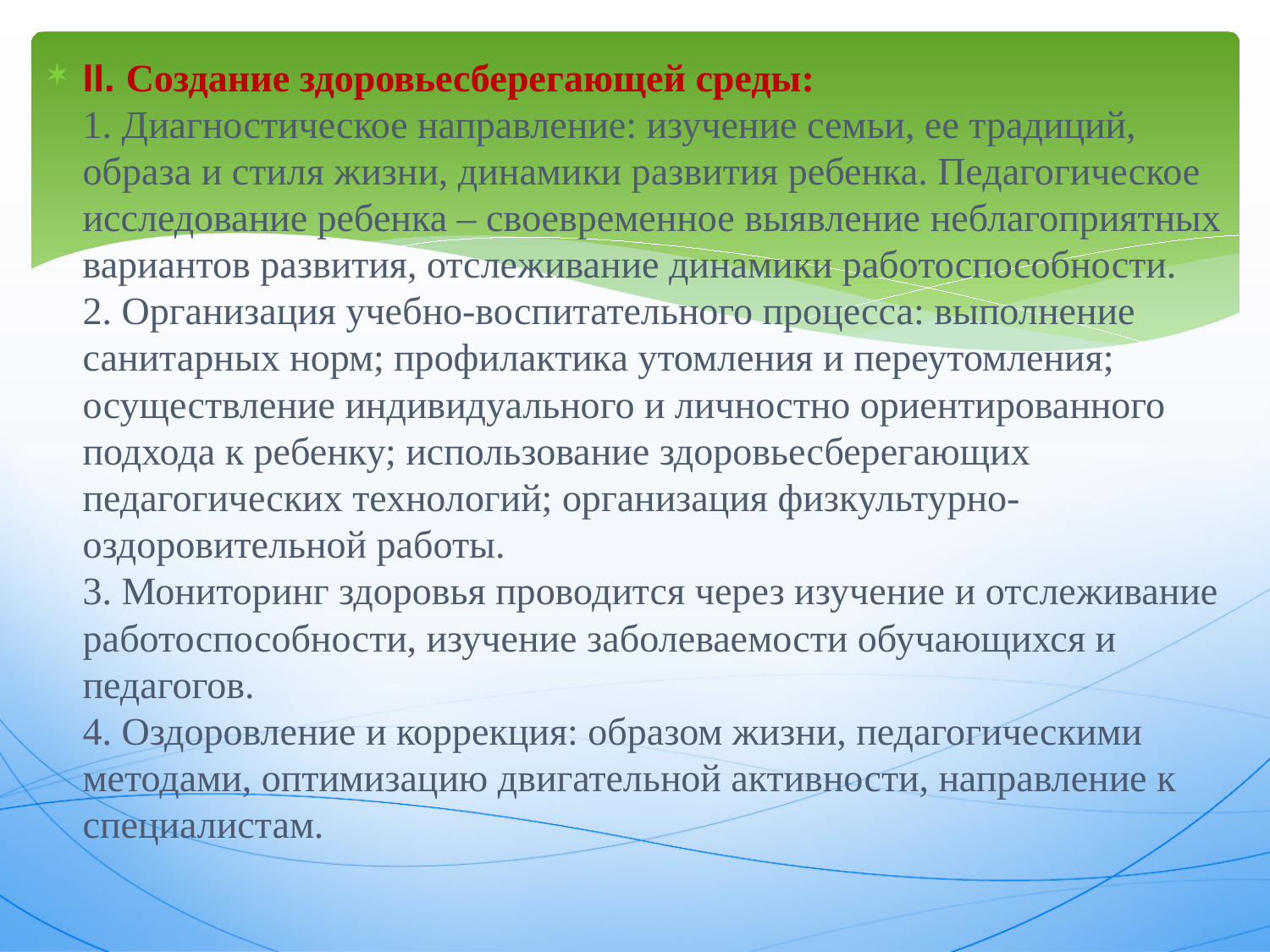

II. Создание здоровьесберегающей среды:
1. Диагностическое направление: изучение семьи, ее традиций, образа и стиля жизни, динамики развития ребенка. Педагогическое исследование ребенка – своевременное выявление неблагоприятных вариантов развития, отслеживание динамики работоспособности.
2. Организация учебно-воспитательного процесса: выполнение санитарных норм; профилактика утомления и переутомления; осуществление индивидуального и личностно ориентированного подхода к ребенку; использование здоровьесберегающих педагогических технологий; организация физкультурно-оздоровительной работы.
3. Мониторинг здоровья проводится через изучение и отслеживание работоспособности, изучение заболеваемости обучающихся и педагогов.
4. Оздоровление и коррекция: образом жизни, педагогическими методами, оптимизацию двигательной активности, направление к специалистам.

#